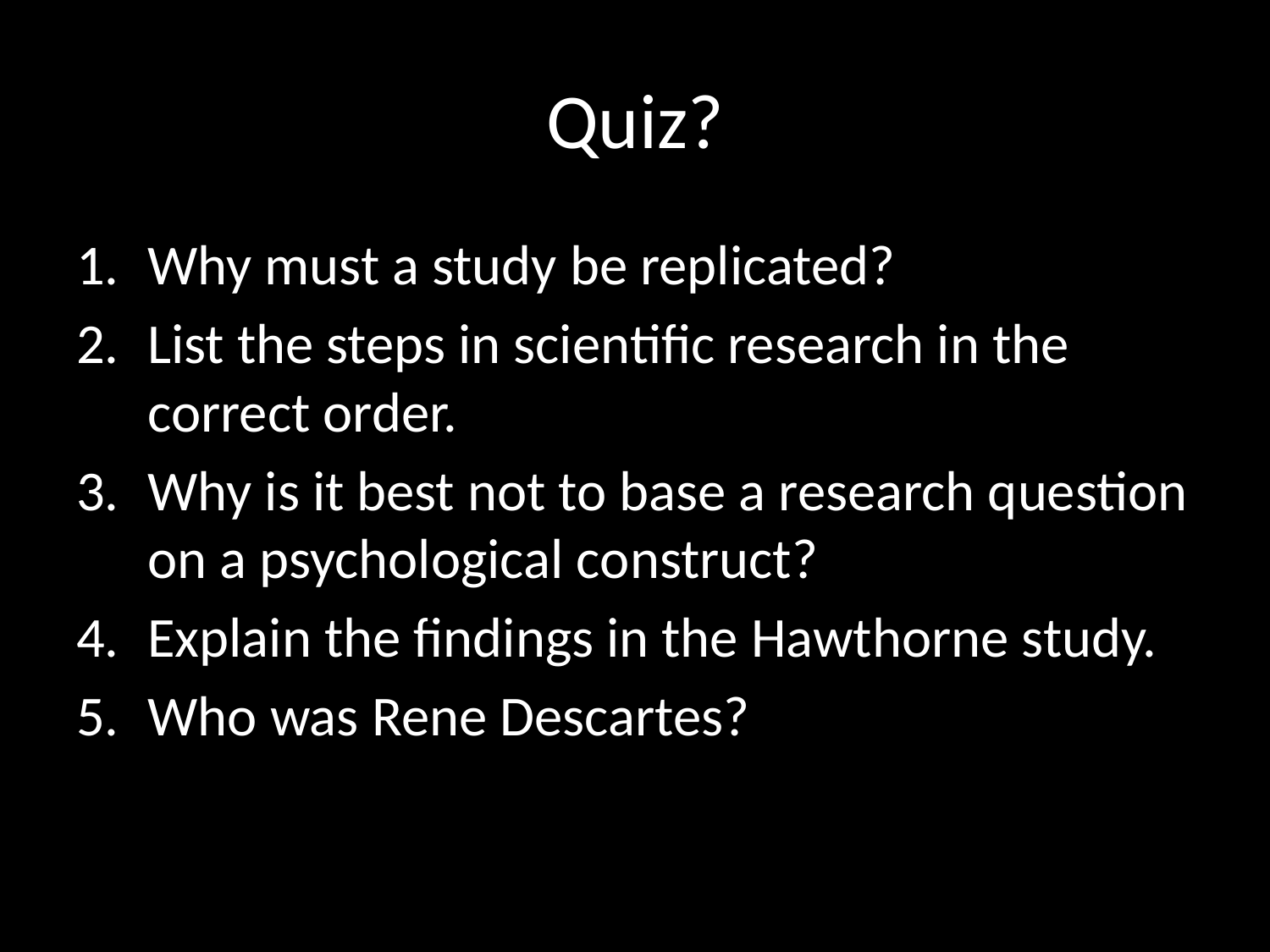

# Quiz?
Why must a study be replicated?
List the steps in scientific research in the correct order.
Why is it best not to base a research question on a psychological construct?
Explain the findings in the Hawthorne study.
Who was Rene Descartes?